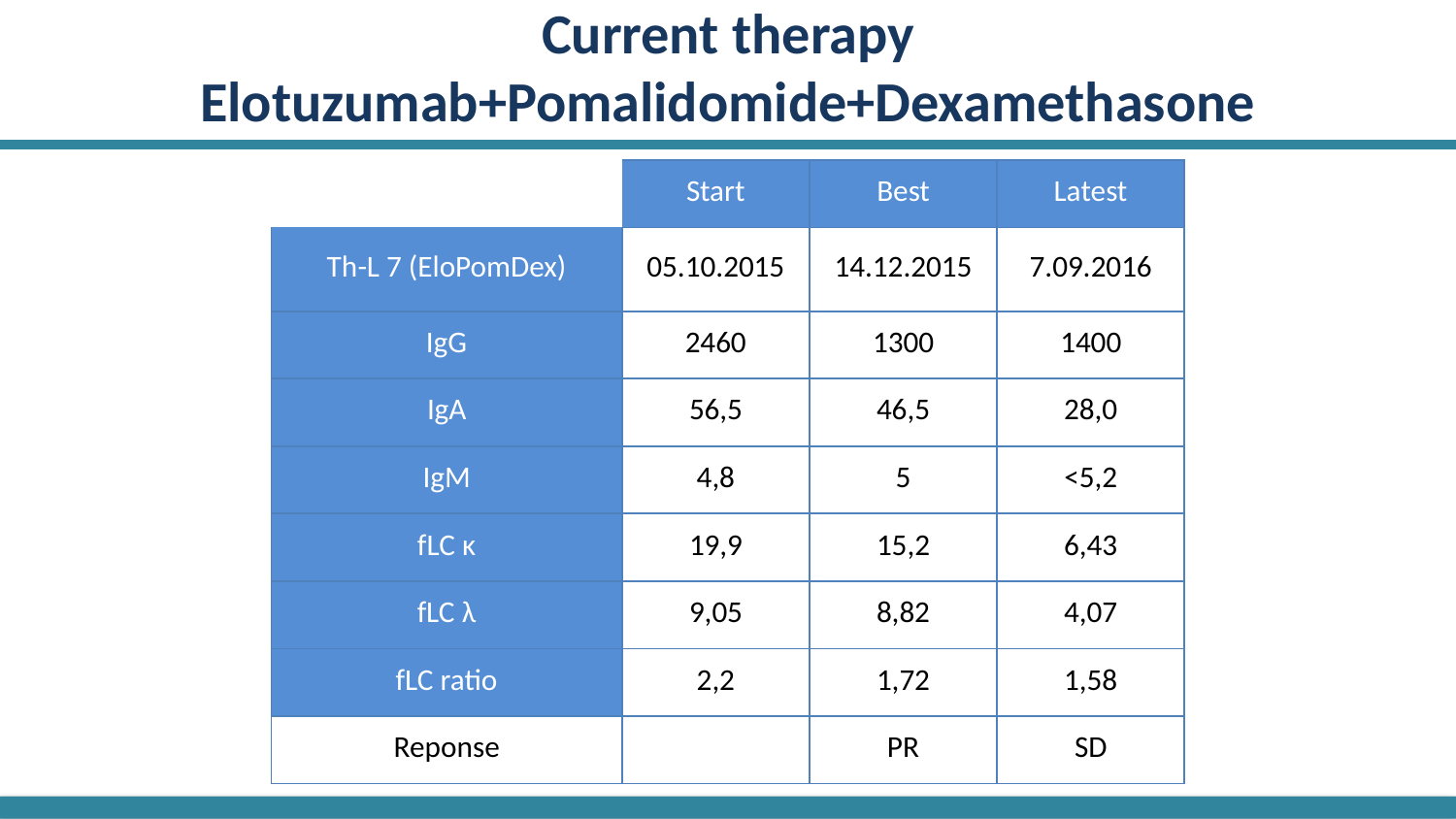

# Current therapy Elotuzumab+Pomalidomide+Dexamethasone
|  | Start | Best | Latest |
| --- | --- | --- | --- |
| Th-L 7 (EloPomDex) | 05.10.2015 | 14.12.2015 | 7.09.2016 |
| IgG | 2460 | 1300 | 1400 |
| IgA | 56,5 | 46,5 | 28,0 |
| IgM | 4,8 | 5 | <5,2 |
| fLC κ | 19,9 | 15,2 | 6,43 |
| fLC λ | 9,05 | 8,82 | 4,07 |
| fLC ratio | 2,2 | 1,72 | 1,58 |
| Reponse |  | PR | SD |